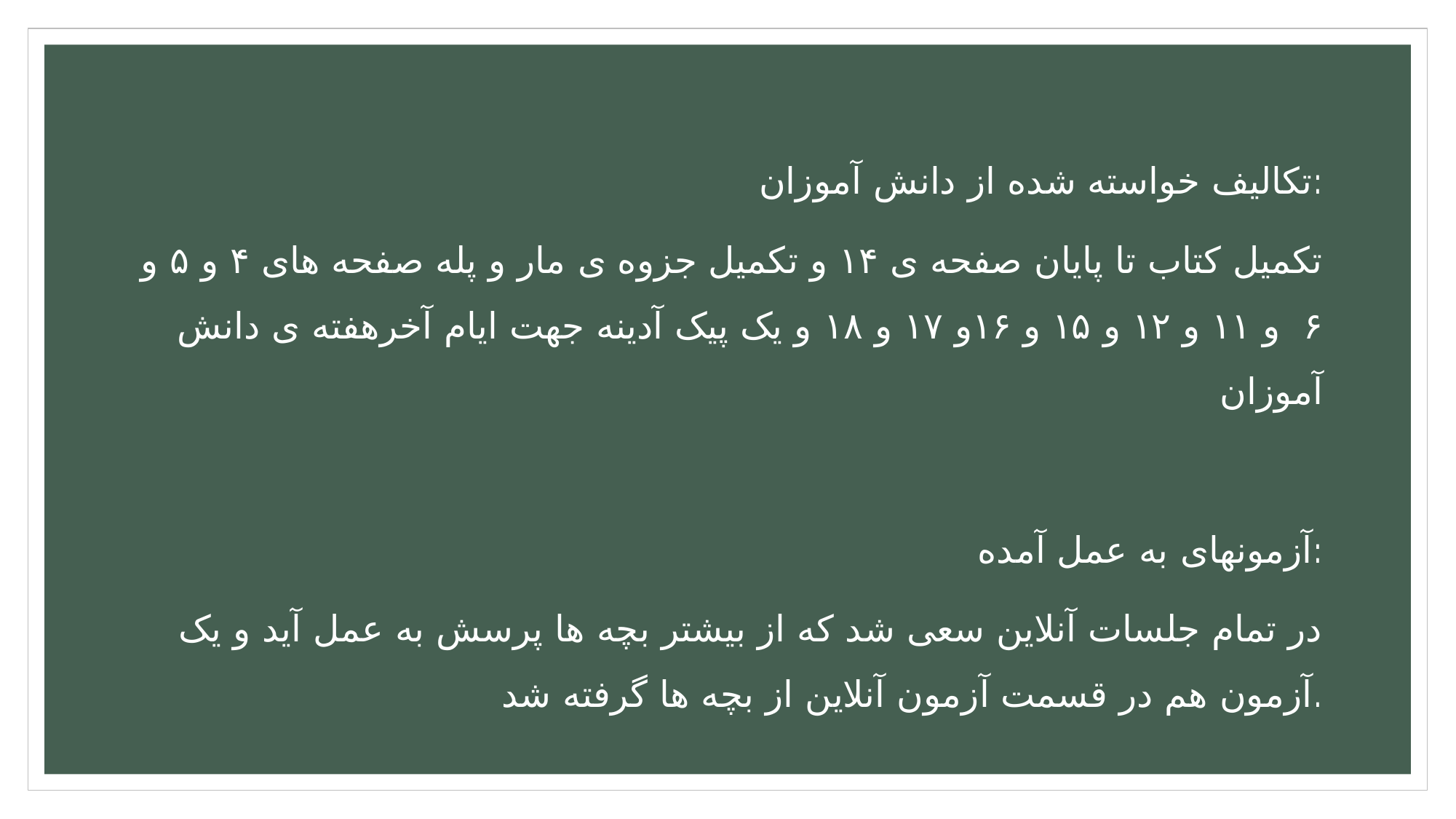

تکالیف خواسته شده از دانش آموزان:
تکمیل کتاب تا پایان صفحه ی ۱۴ و تکمیل جزوه ی مار و پله صفحه های ۴ و ۵ و ۶  و ۱۱ و ۱۲ و ۱۵ و ۱۶و ۱۷ و ۱۸ و یک پیک آدینه جهت ایام آخرهفته ی دانش آموزان

آزمونهای به عمل آمده:
در تمام جلسات آنلاین سعی شد که از بیشتر بچه ها پرسش به عمل آید و یک آزمون هم در قسمت آزمون آنلاین از بچه ها گرفته شد.